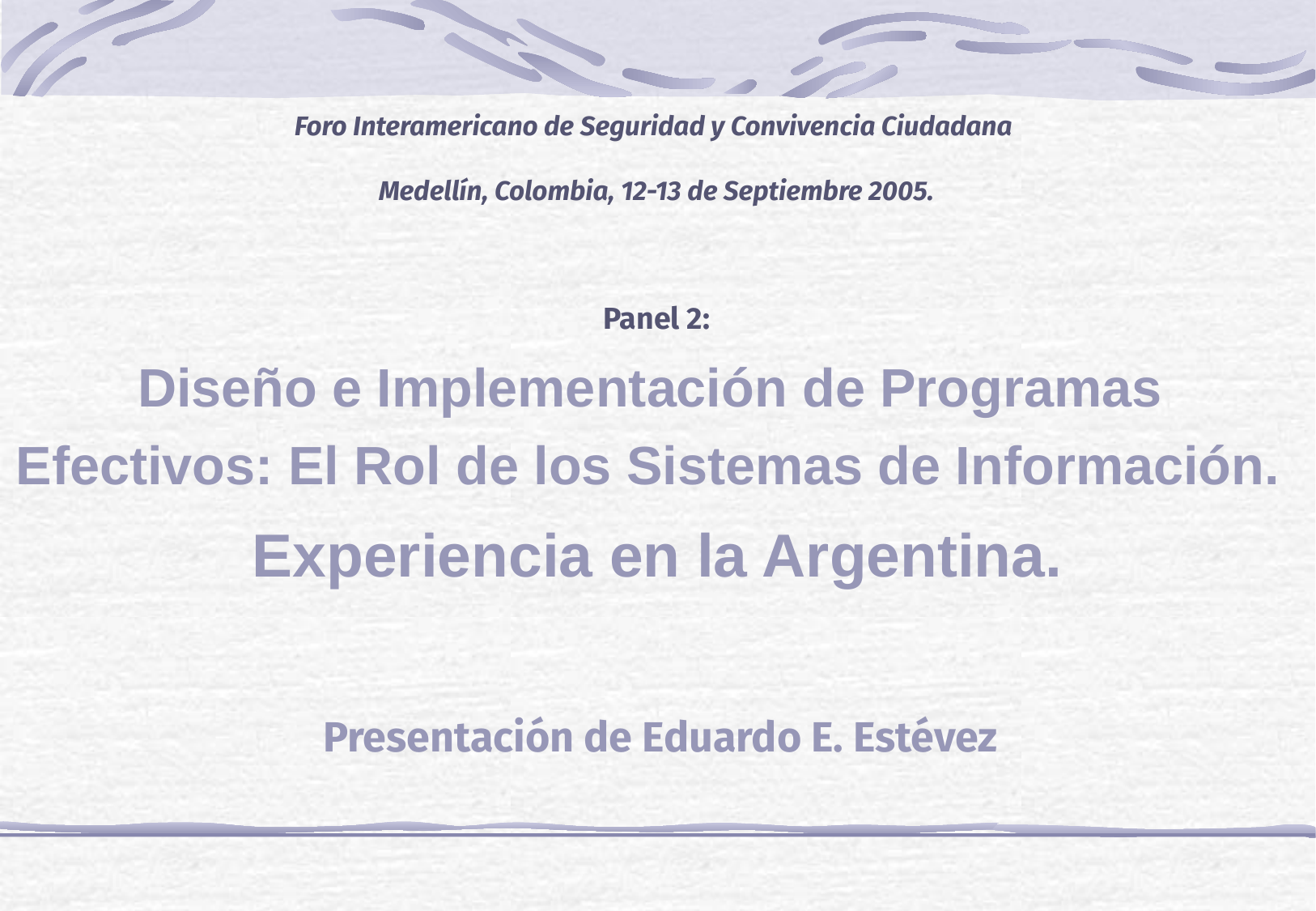

Foro Interamericano de Seguridad y Convivencia Ciudadana
Medellín, Colombia, 12-13 de Septiembre 2005.

Panel 2:

 Presentación de Eduardo E. Estévez
Diseño e Implementación de Programas
Efectivos: El Rol de los Sistemas de Información.
Experiencia en la Argentina.